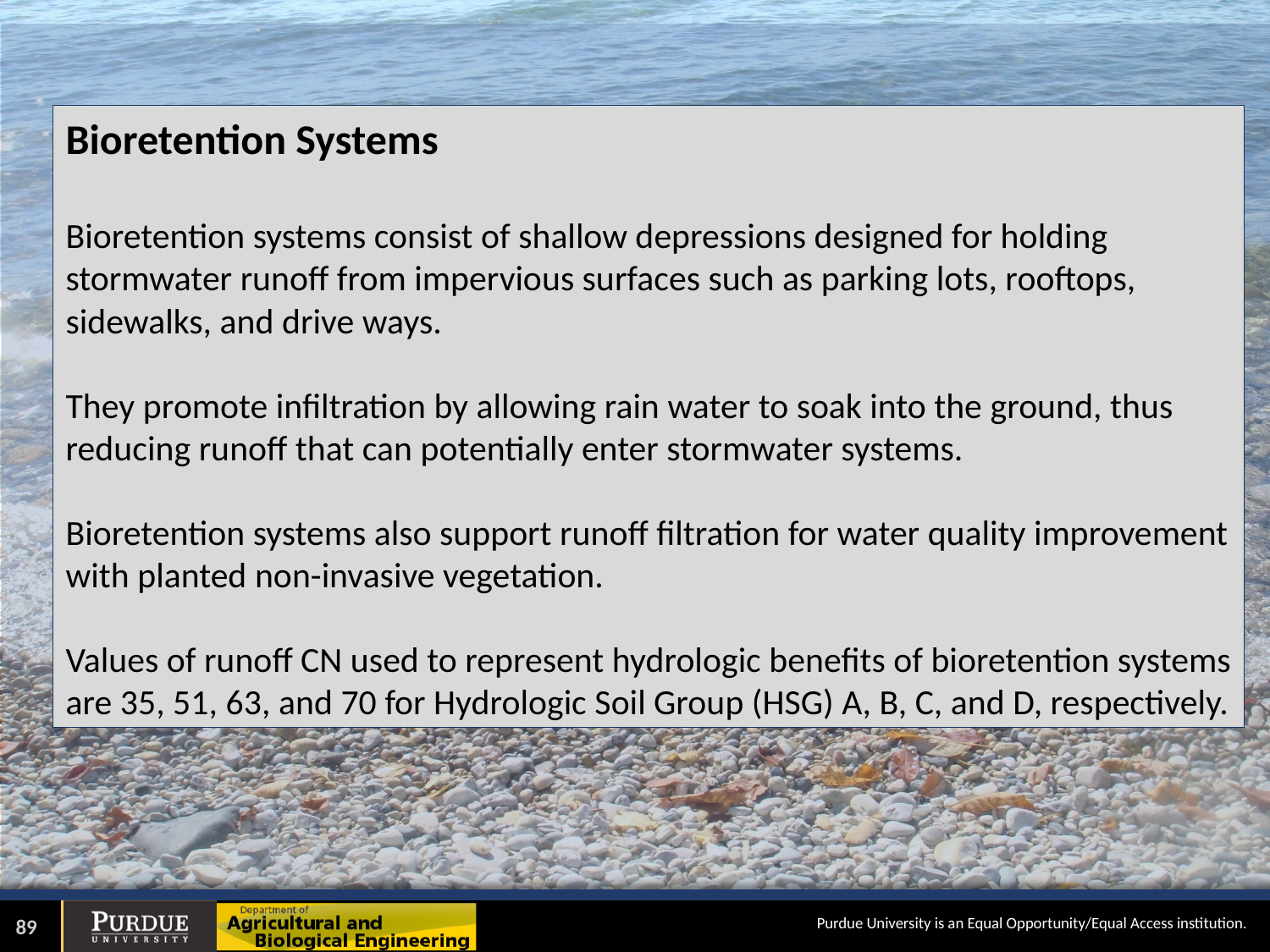

Bioretention Systems

Bioretention systems consist of shallow depressions designed for holding stormwater runoff from impervious surfaces such as parking lots, rooftops, sidewalks, and drive ways.

They promote infiltration by allowing rain water to soak into the ground, thus reducing runoff that can potentially enter stormwater systems.

Bioretention systems also support runoff filtration for water quality improvement with planted non-invasive vegetation.

Values of runoff CN used to represent hydrologic benefits of bioretention systems are 35, 51, 63, and 70 for Hydrologic Soil Group (HSG) A, B, C, and D, respectively.
89